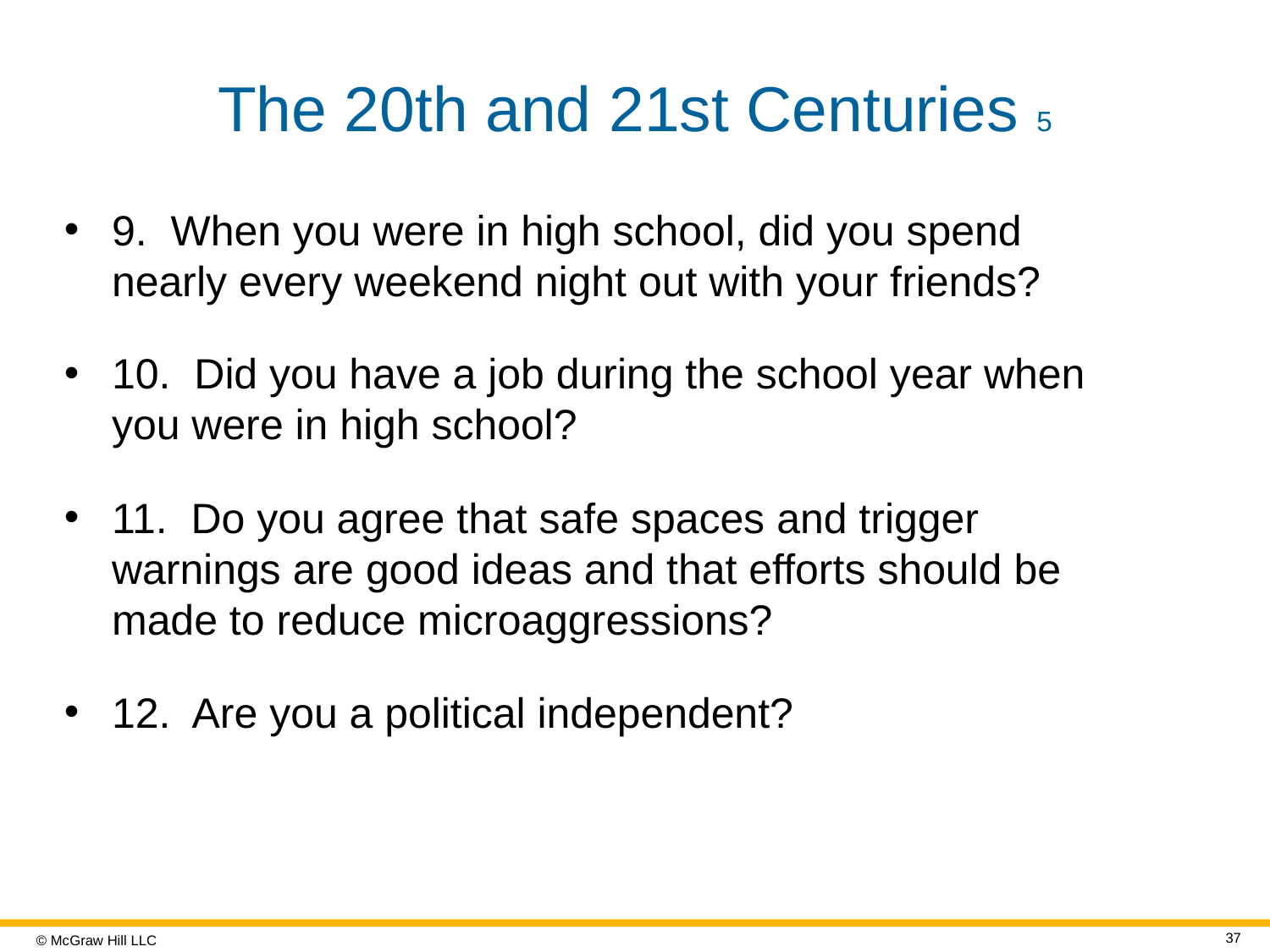

# The 20th and 21st Centuries 5
9.  When you were in high school, did you spend nearly every weekend night out with your friends?
10.  Did you have a job during the school year when you were in high school?
11.  Do you agree that safe spaces and trigger warnings are good ideas and that efforts should be made to reduce microaggressions?
12.  Are you a political independent?
37